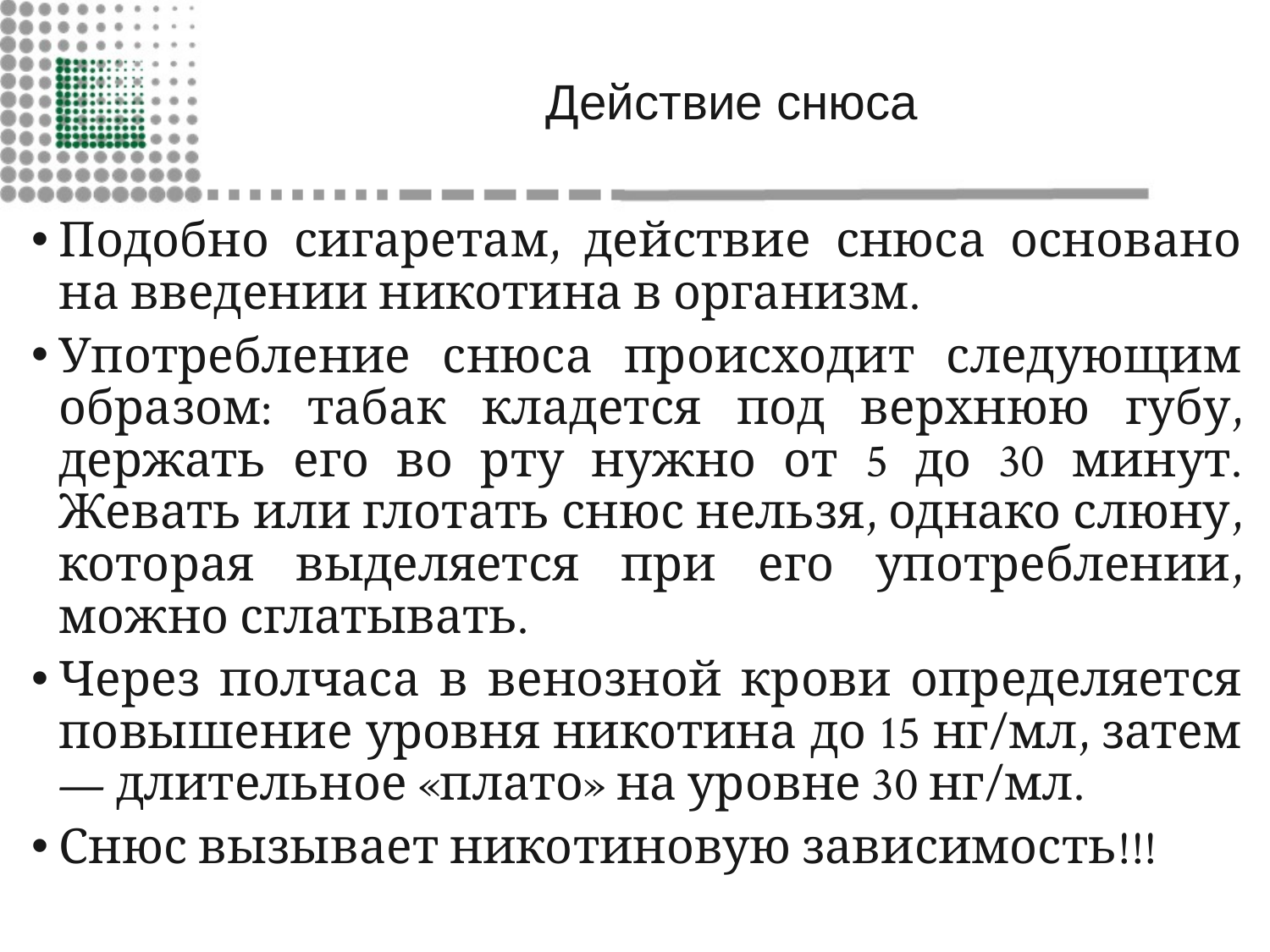

# Действие снюса
Подобно сигаретам, действие снюса основано на введении никотина в организм.
Употребление снюса происходит следующим образом: табак кладется под верхнюю губу, держать его во рту нужно от 5 до 30 минут. Жевать или глотать снюс нельзя, однако слюну, которая выделяется при его употреблении, можно сглатывать.
Через полчаса в венозной крови определяется повышение уровня никотина до 15 нг/мл, затем — длительное «плато» на уровне 30 нг/мл.
Снюс вызывает никотиновую зависимость!!!